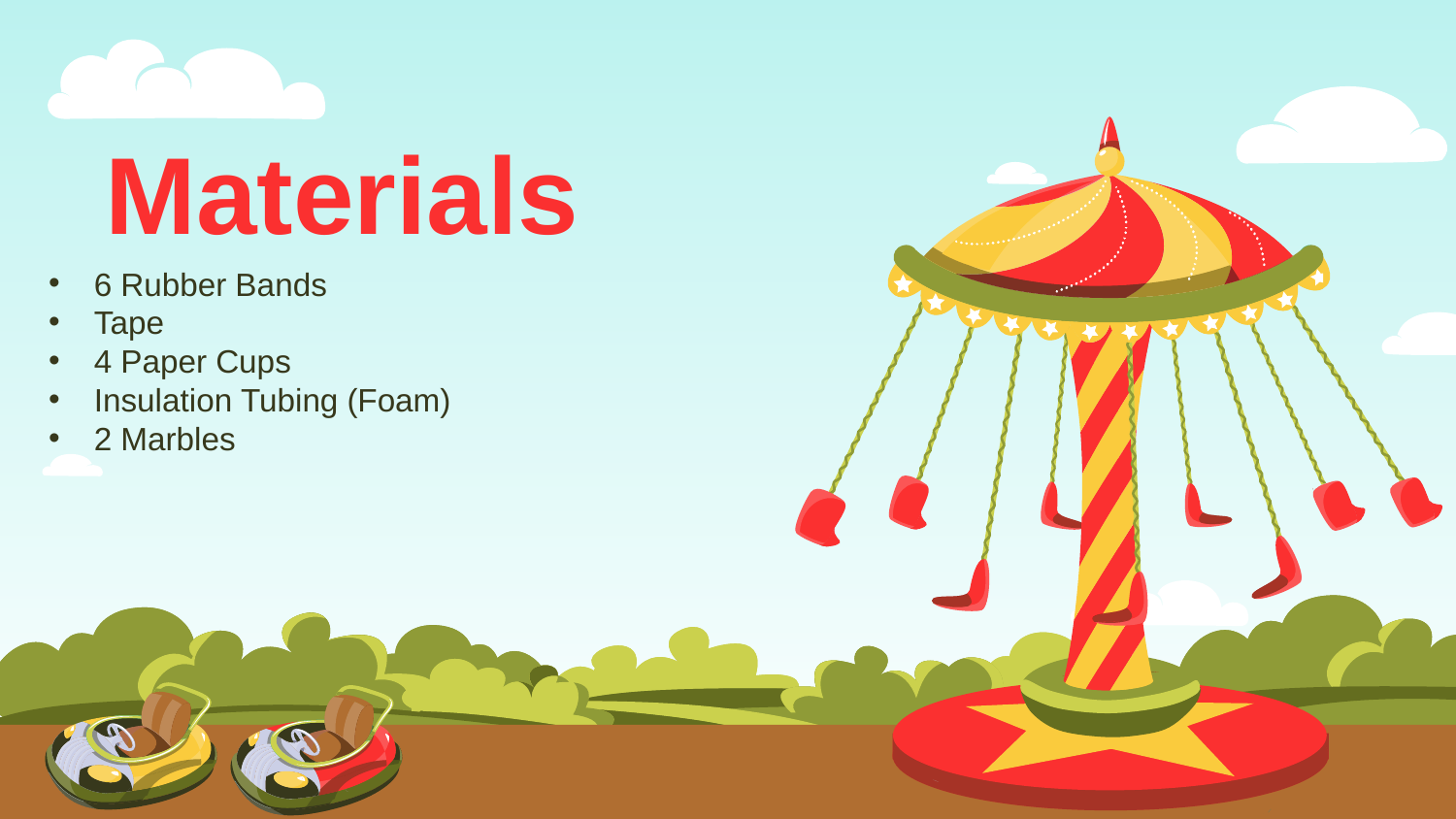

# Materials

6 Rubber Bands
Tape
4 Paper Cups
Insulation Tubing (Foam)
2 Marbles